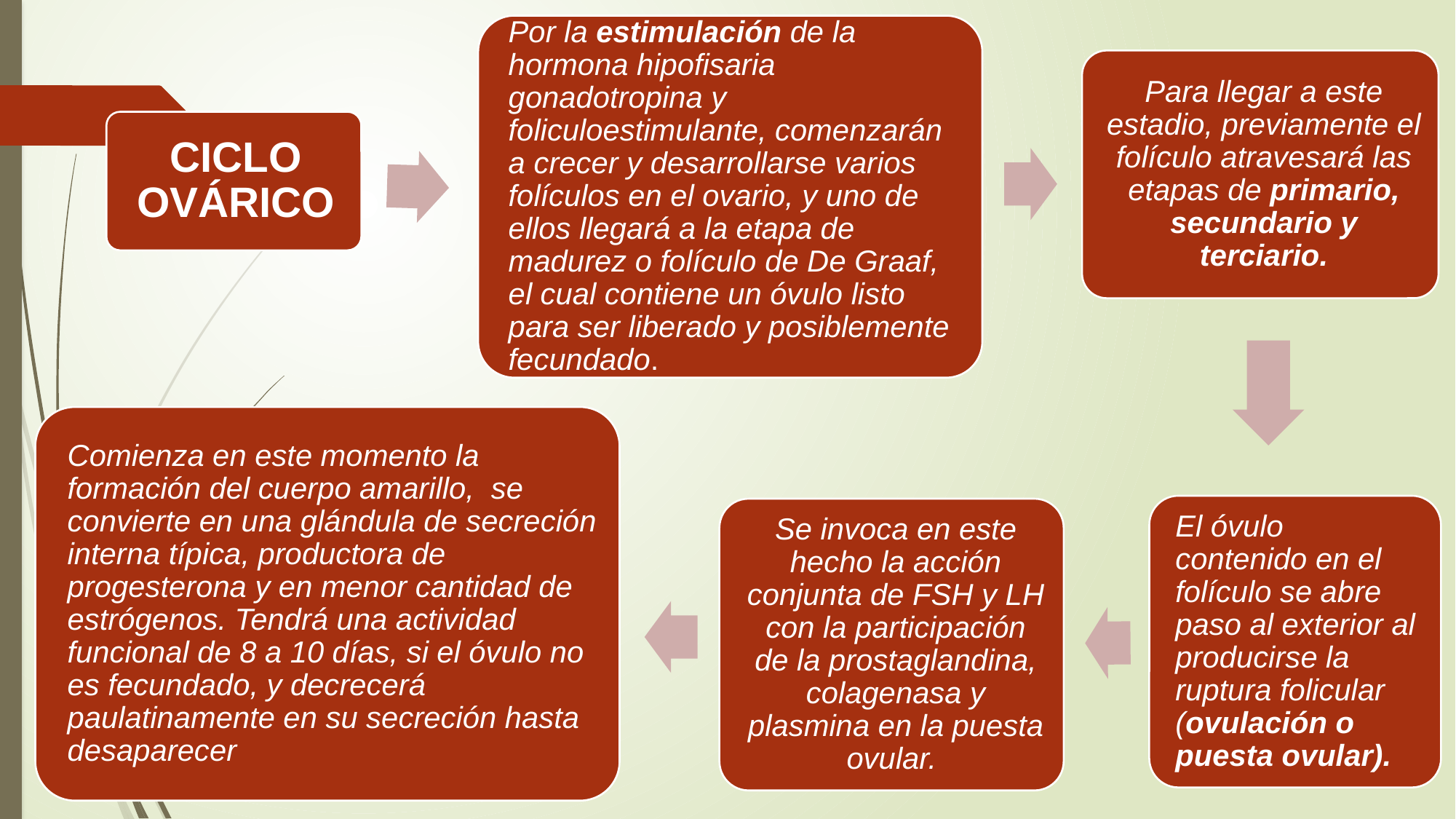

CICLO OVÁRICO

Por la estimulación de la hormona hipofisaria gonadotropina y foliculoestimulante, comenzarán a crecer y desarrollarse varios folículos en el ovario, y uno de ellos llegará a la etapa de madurez o folículo de De Graaf, el cual contiene un óvulo listo para ser liberado y posiblemente fecundado.

Para llegar a este estadio, previamente el folículo atravesará las etapas de primario, secundario y terciario.

El óvulo contenido en el folículo se abre paso al exterior al producirse la ruptura folicular (ovulación o puesta ovular).

Se invoca en este hecho la acción conjunta de FSH y LH con la participación de la prostaglandina, colagenasa y plasmina en la puesta ovular.

Comienza en este momento la formación del cuerpo amarillo,  se convierte en una glándula de secreción interna típica, productora de progesterona y en menor cantidad de estrógenos. Tendrá una actividad funcional de 8 a 10 días, si el óvulo no es fecundado, y decrecerá paulatinamente en su secreción hasta desaparecer